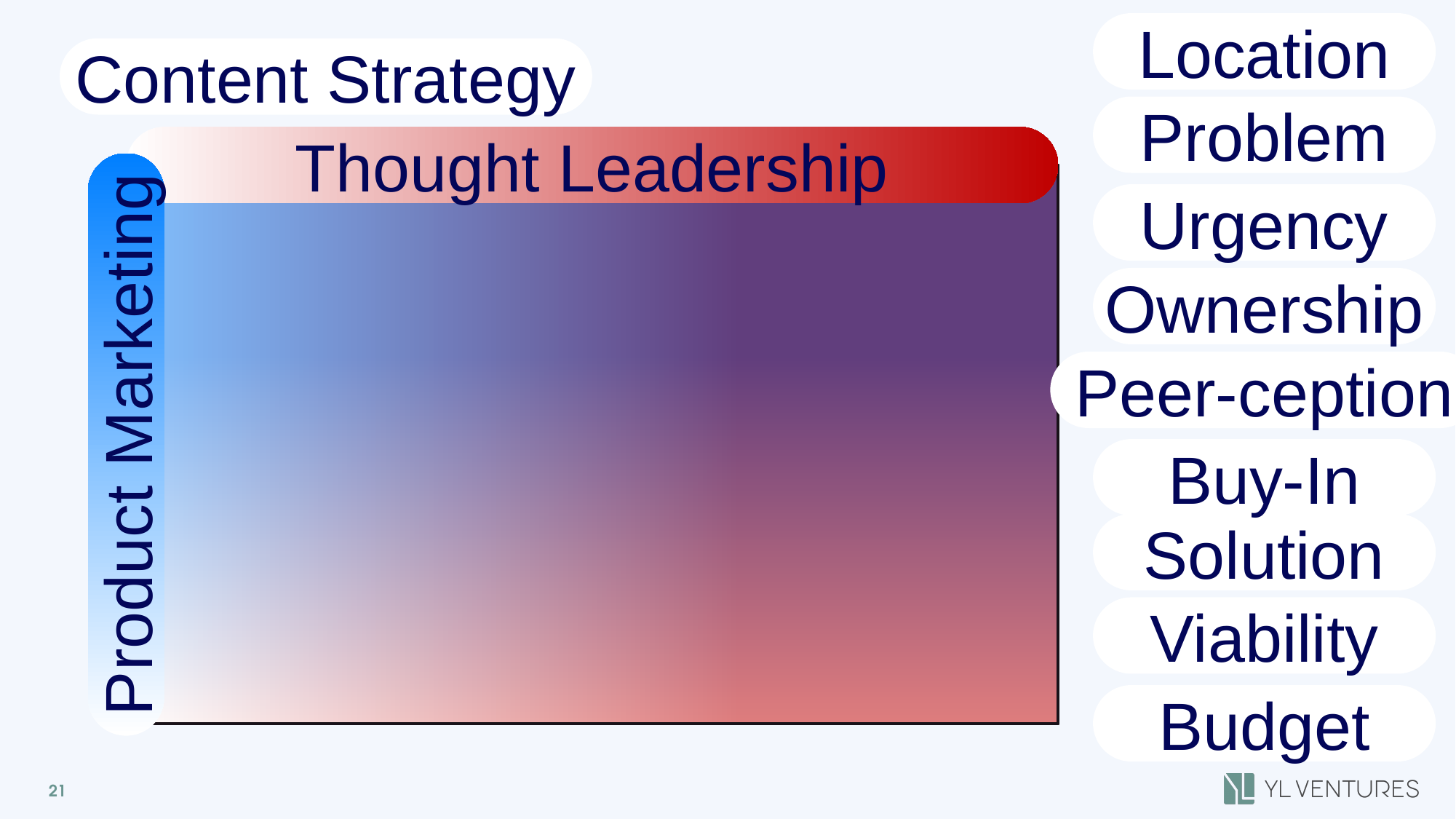

Location
Content Strategy
Problem
Thought Leadership

Urgency
Ownership
Peer-ception
Product Marketing
Buy-In
Solution
Viability
Budget